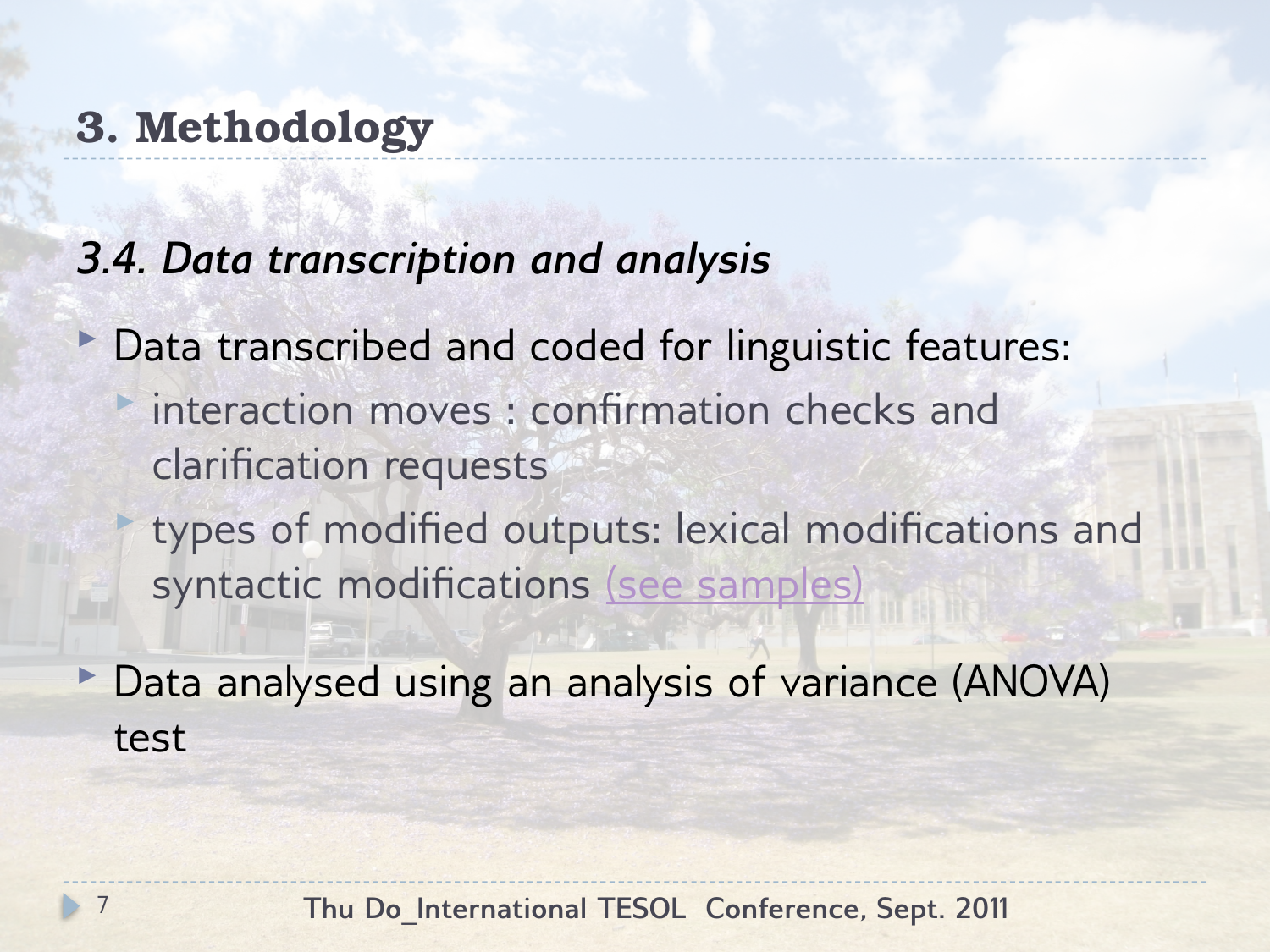

# 3. Methodology
3.4. Data transcription and analysis
Data transcribed and coded for linguistic features:
interaction moves : confirmation checks and clarification requests
types of modified outputs: lexical modifications and syntactic modifications (see samples)

Data analysed using an analysis of variance (ANOVA) test

7
Thu Do_International TESOL  Conference, Sept. 2011